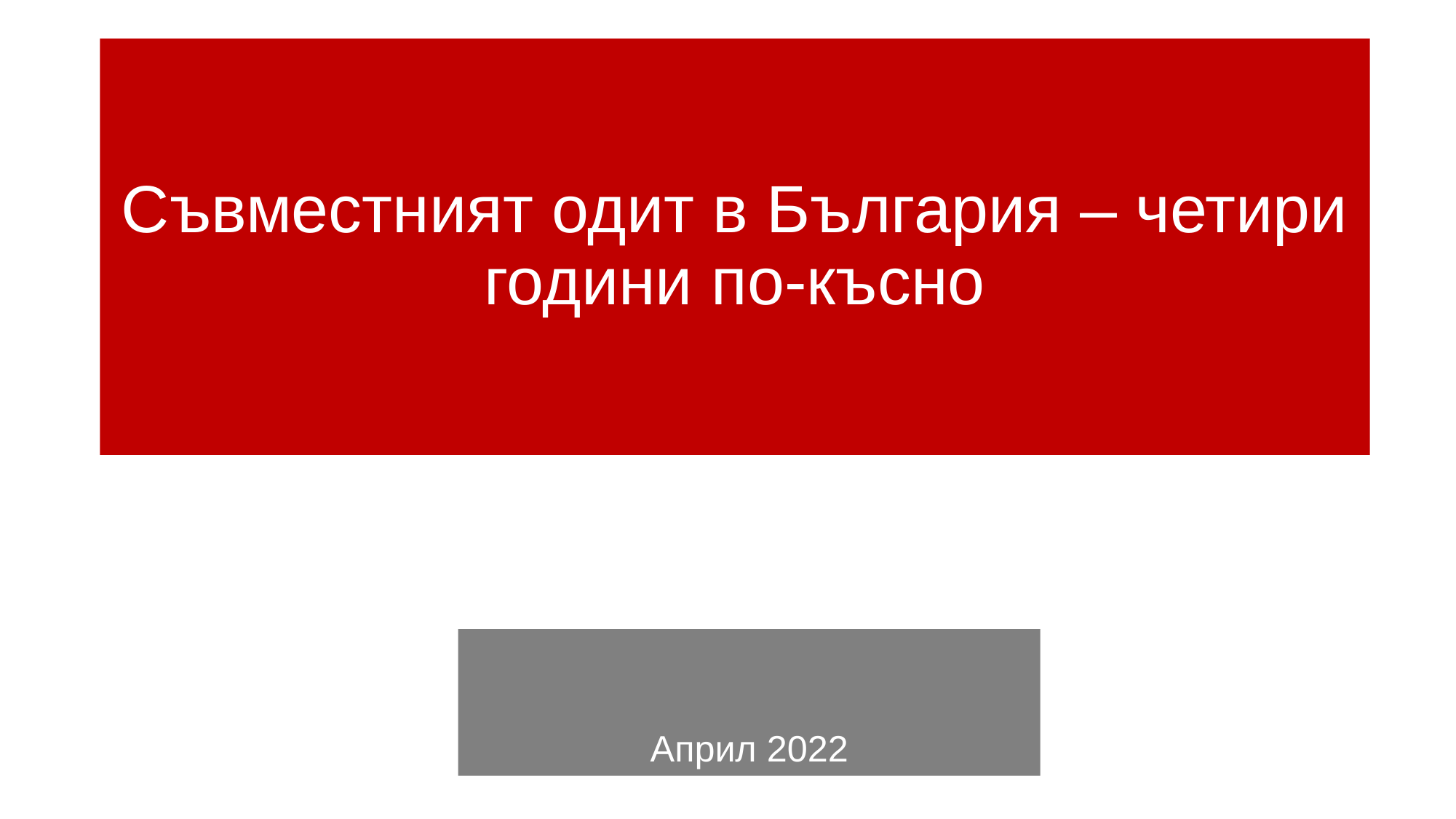

# Съвместният одит в България – четири години по-късно

Април 2022